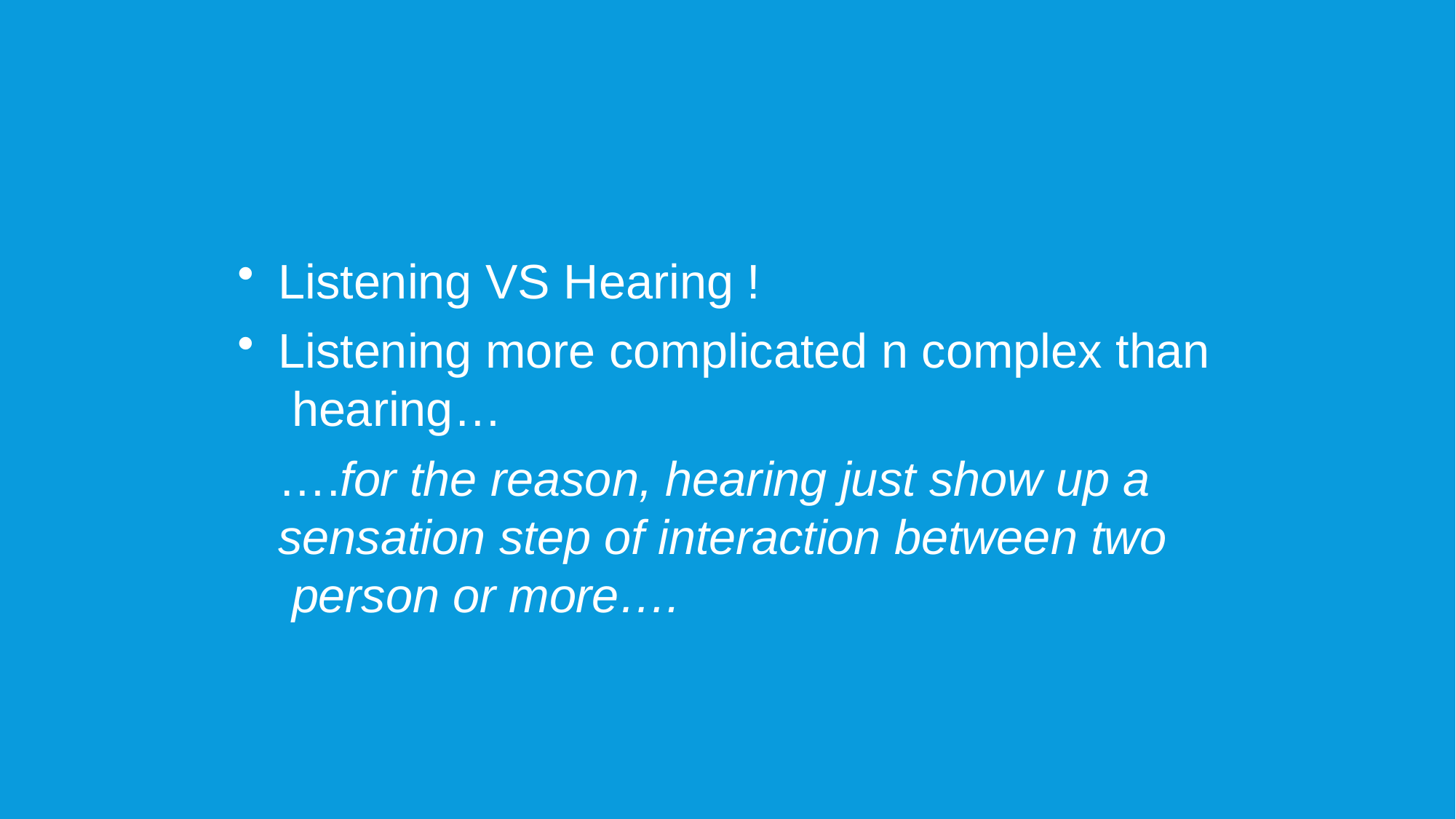

Listening VS Hearing !
Listening more complicated n complex than  hearing…
….for the reason, hearing just show up a  sensation step of interaction between two  person or more….